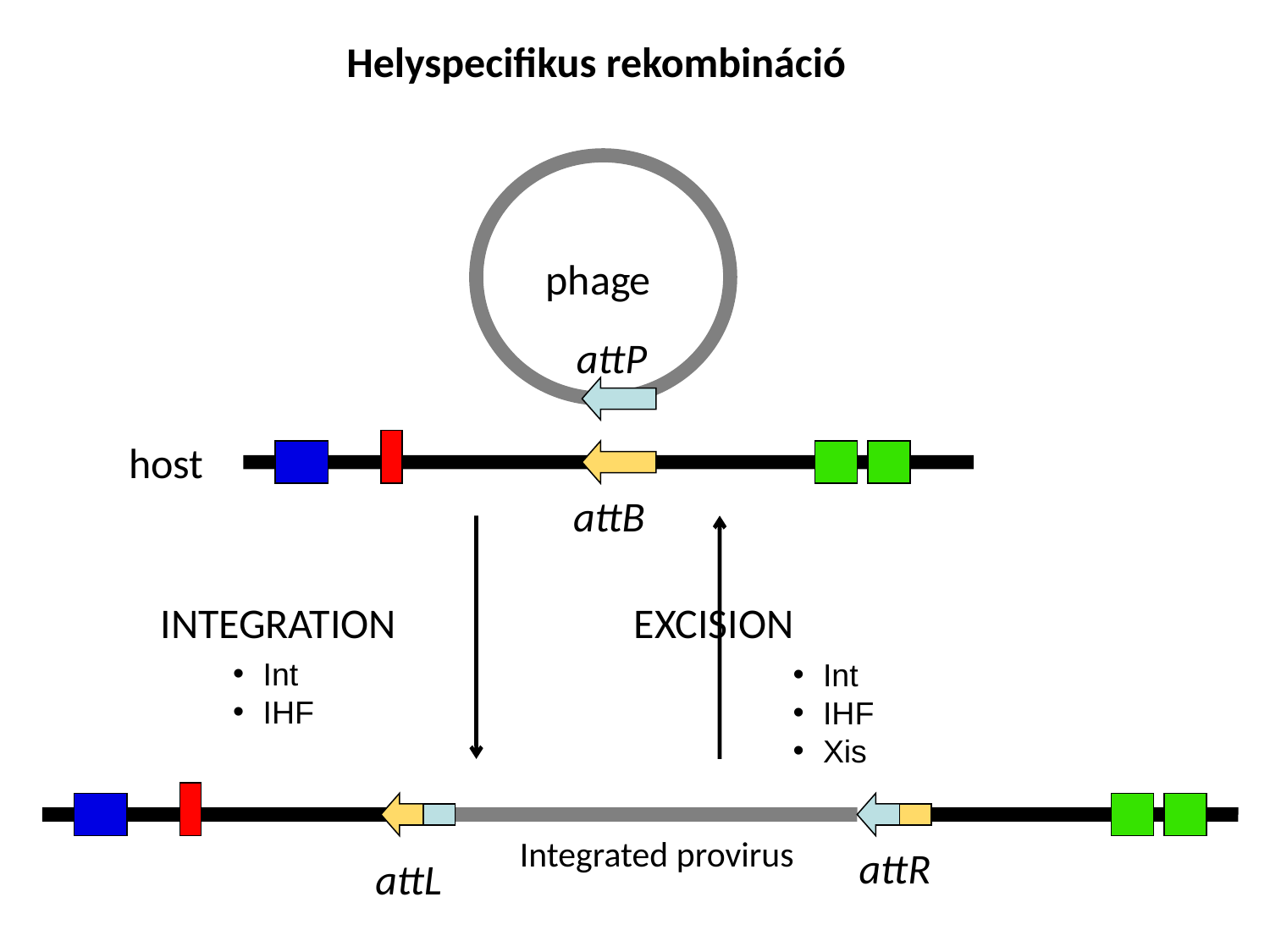

Helyspecifikus rekombináció

phage
attP

host

attB

INTEGRATION                         EXCISION
Int
IHF
Int
IHF
Xis

Integrated provirus
attR
attL